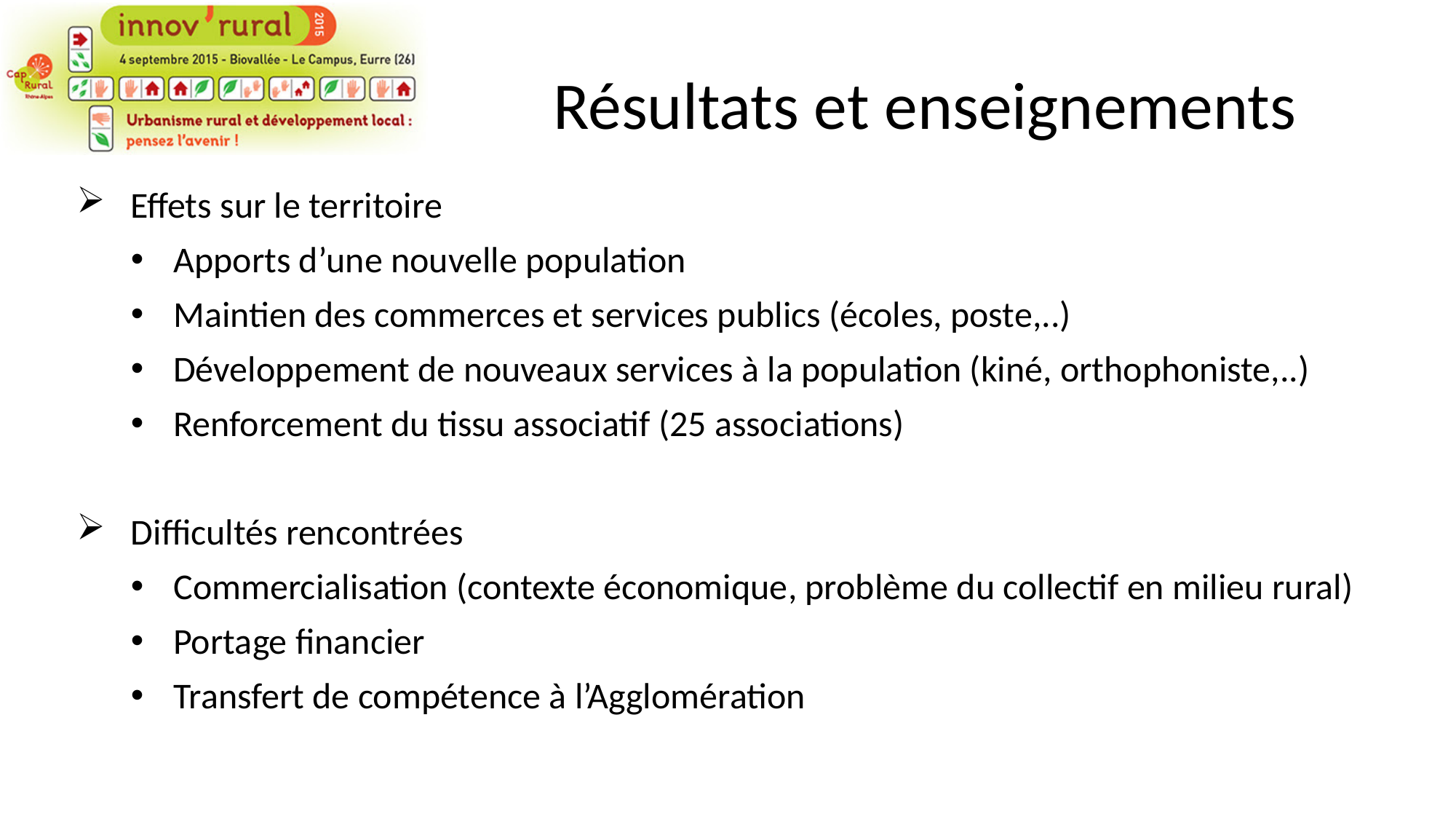

Résultats et enseignements

Effets sur le territoire
Apports d’une nouvelle population
Maintien des commerces et services publics (écoles, poste,..)
Développement de nouveaux services à la population (kiné, orthophoniste,..)
Renforcement du tissu associatif (25 associations)

Difficultés rencontrées
Commercialisation (contexte économique, problème du collectif en milieu rural)
Portage financier
Transfert de compétence à l’Agglomération